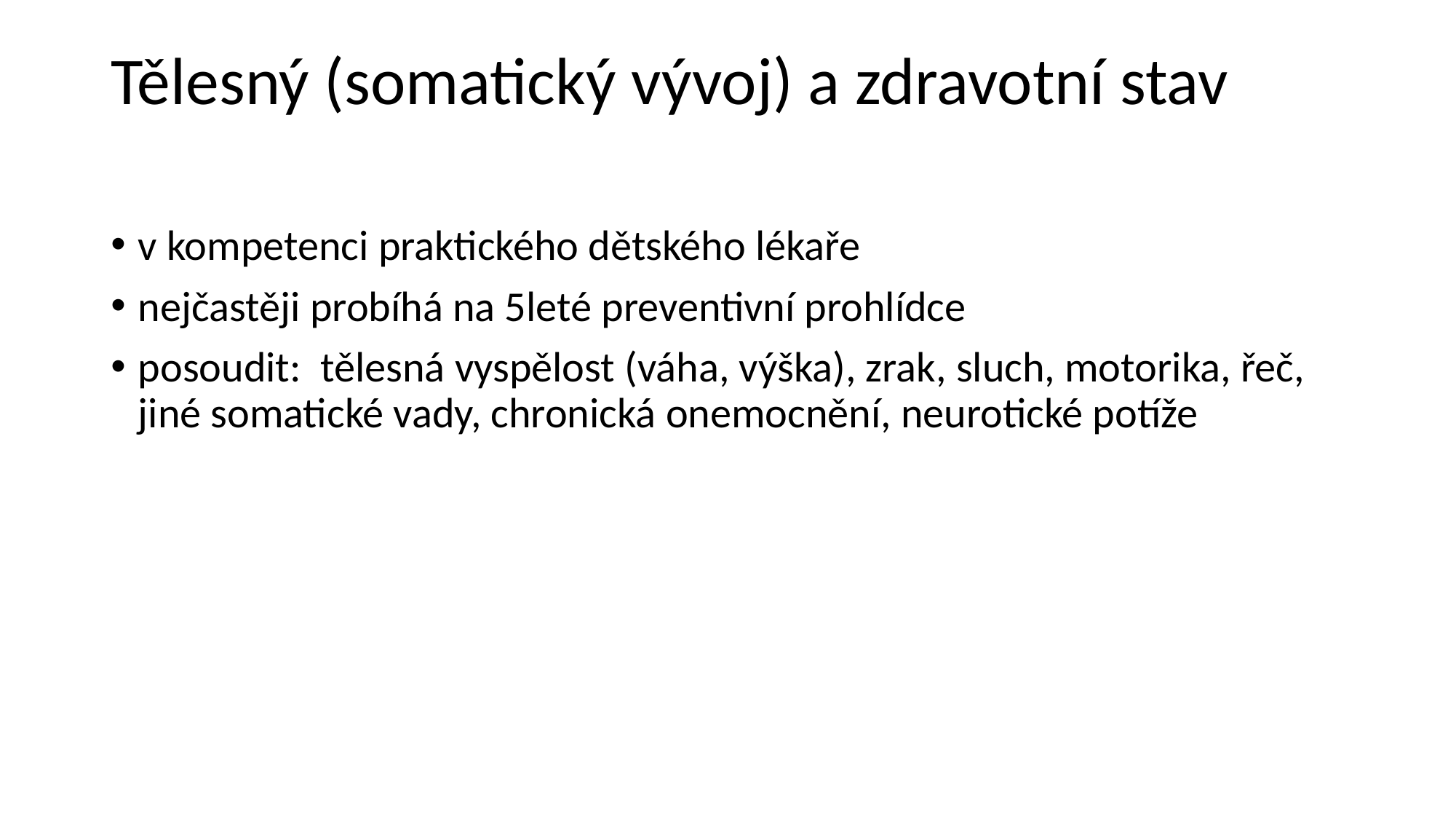

# Tělesný (somatický vývoj) a zdravotní stav
v kompetenci praktického dětského lékaře
nejčastěji probíhá na 5leté preventivní prohlídce
posoudit:  tělesná vyspělost (váha, výška), zrak, sluch, motorika, řeč, jiné somatické vady, chronická onemocnění, neurotické potíže